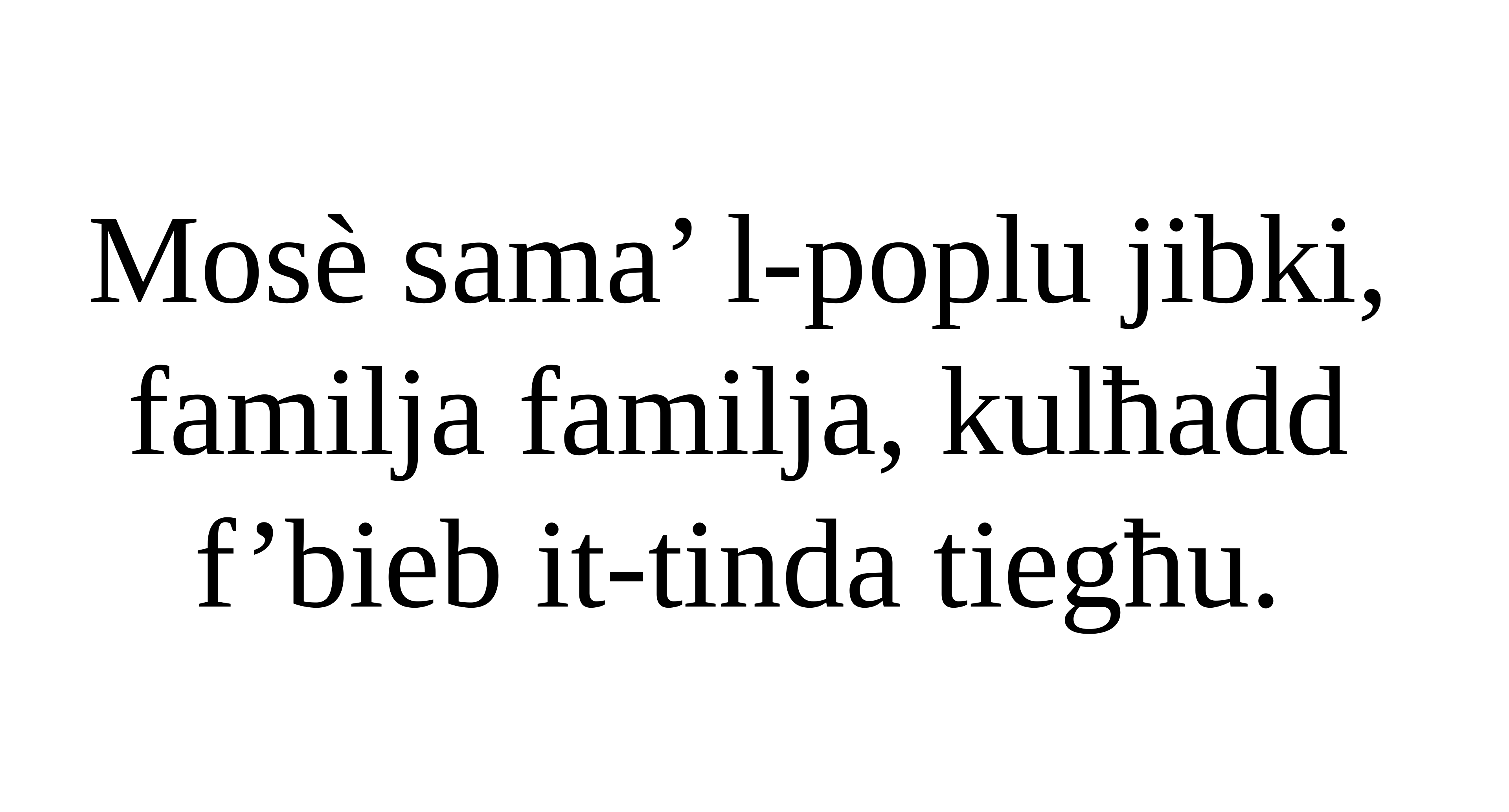

Mosѐ sama’ l-poplu jibki,
familja familja, kulħadd
f’bieb it-tinda tiegħu.